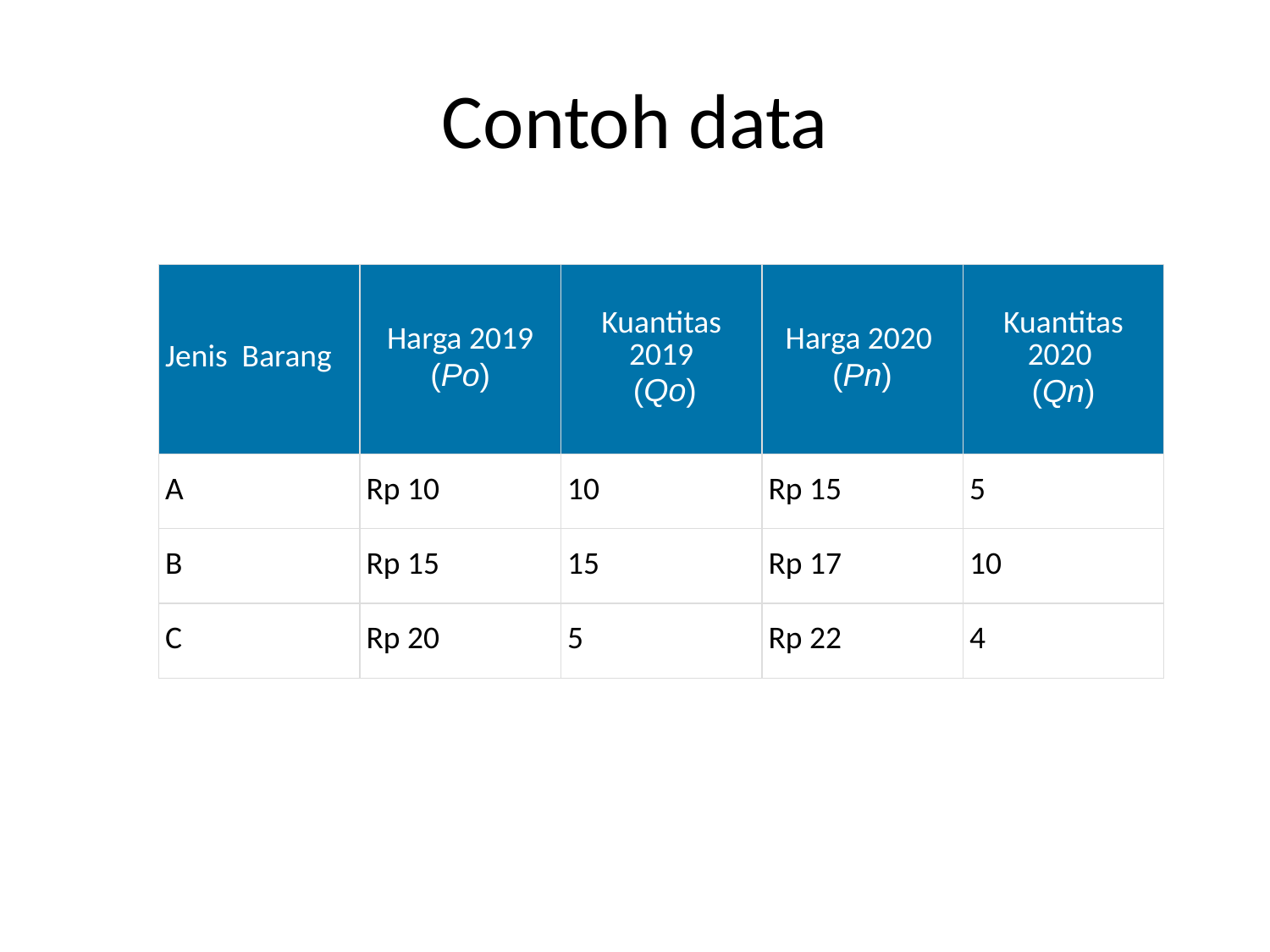

# Contoh data
| Jenis Barang | Harga 2019 (Po​) | Kuantitas 2019  (Qo​) | Harga 2020  (Pn​) | Kuantitas 2020 (Qn​) |
| --- | --- | --- | --- | --- |
| A | Rp 10 | 10 | Rp 15 | 5 |
| B | Rp 15 | 15 | Rp 17 | 10 |
| C | Rp 20 | 5 | Rp 22 | 4 |